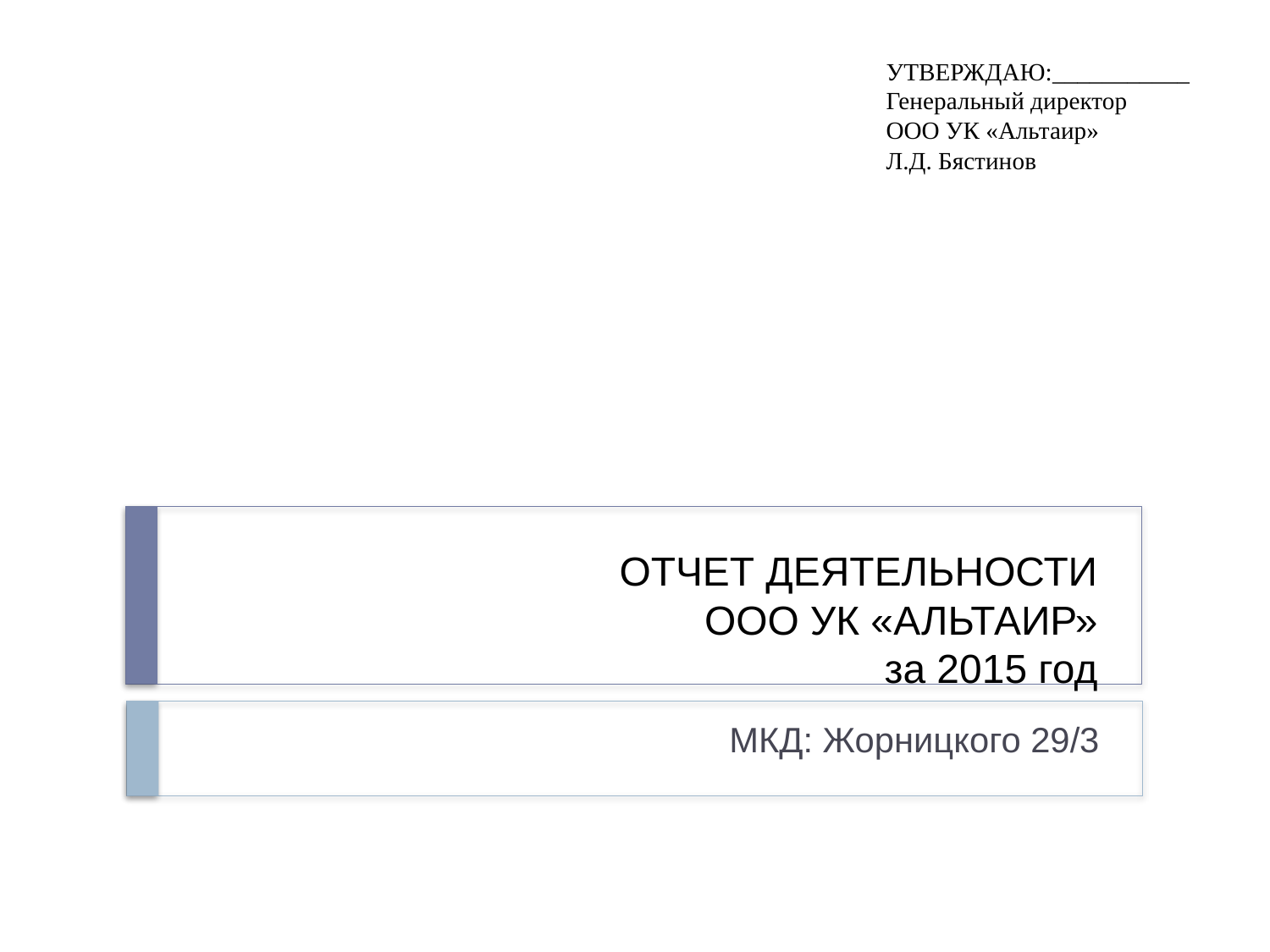

УТВЕРЖДАЮ:___________
Генеральный директор
ООО УК «Альтаир»
Л.Д. Бястинов
# ОТЧЕТ ДЕЯТЕЛЬНОСТИ ООО УК «АЛЬТАИР» за 2015 год
МКД: Жорницкого 29/3